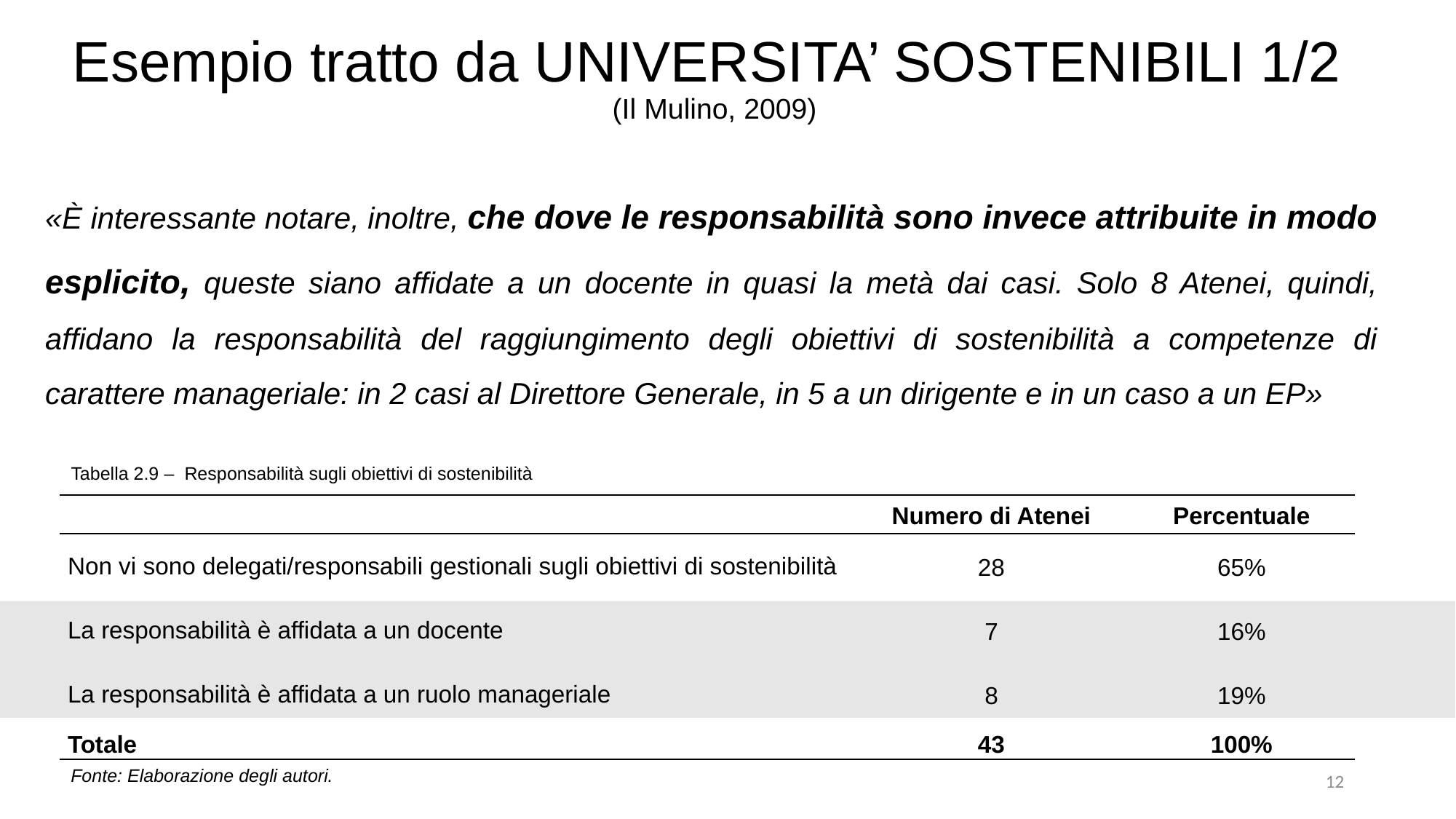

# Esempio tratto da UNIVERSITA’ SOSTENIBILI 1/2 (Il Mulino, 2009)
«È interessante notare, inoltre, che dove le responsabilità sono invece attribuite in modo esplicito, queste siano affidate a un docente in quasi la metà dai casi. Solo 8 Atenei, quindi, affidano la responsabilità del raggiungimento degli obiettivi di sostenibilità a competenze di carattere manageriale: in 2 casi al Direttore Generale, in 5 a un dirigente e in un caso a un EP»
Tabella 2.9 –  Responsabilità sugli obiettivi di sostenibilità
|  | Numero di Atenei | Percentuale |
| --- | --- | --- |
| Non vi sono delegati/responsabili gestionali sugli obiettivi di sostenibilità | 28 | 65% |
| La responsabilità è affidata a un docente | 7 | 16% |
| La responsabilità è affidata a un ruolo manageriale | 8 | 19% |
| Totale | 43 | 100% |

Fonte: Elaborazione degli autori.
12